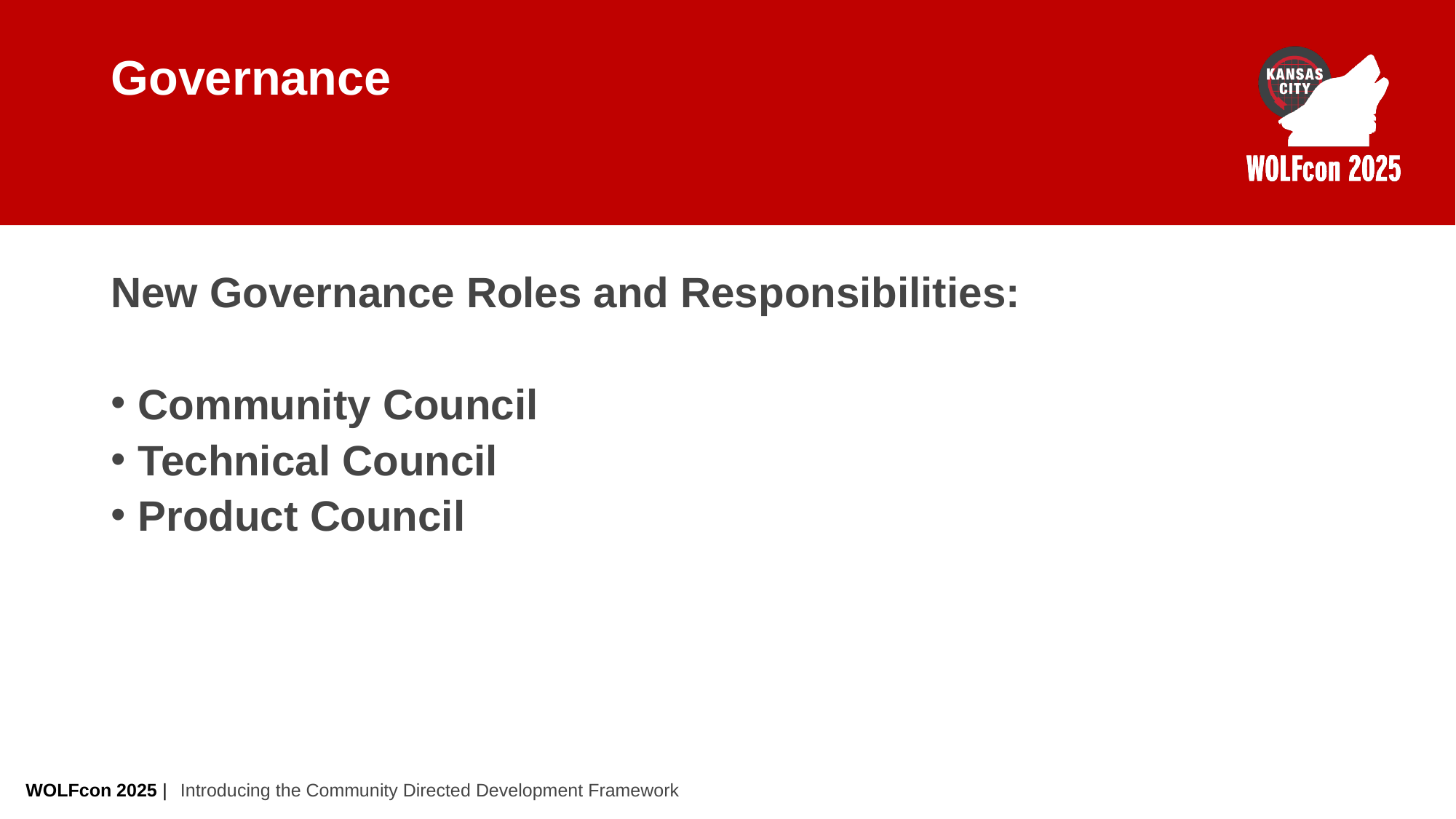

# Governance

New Governance Roles and Responsibilities:

Community Council
Technical Council
Product Council
Introducing the Community Directed Development Framework